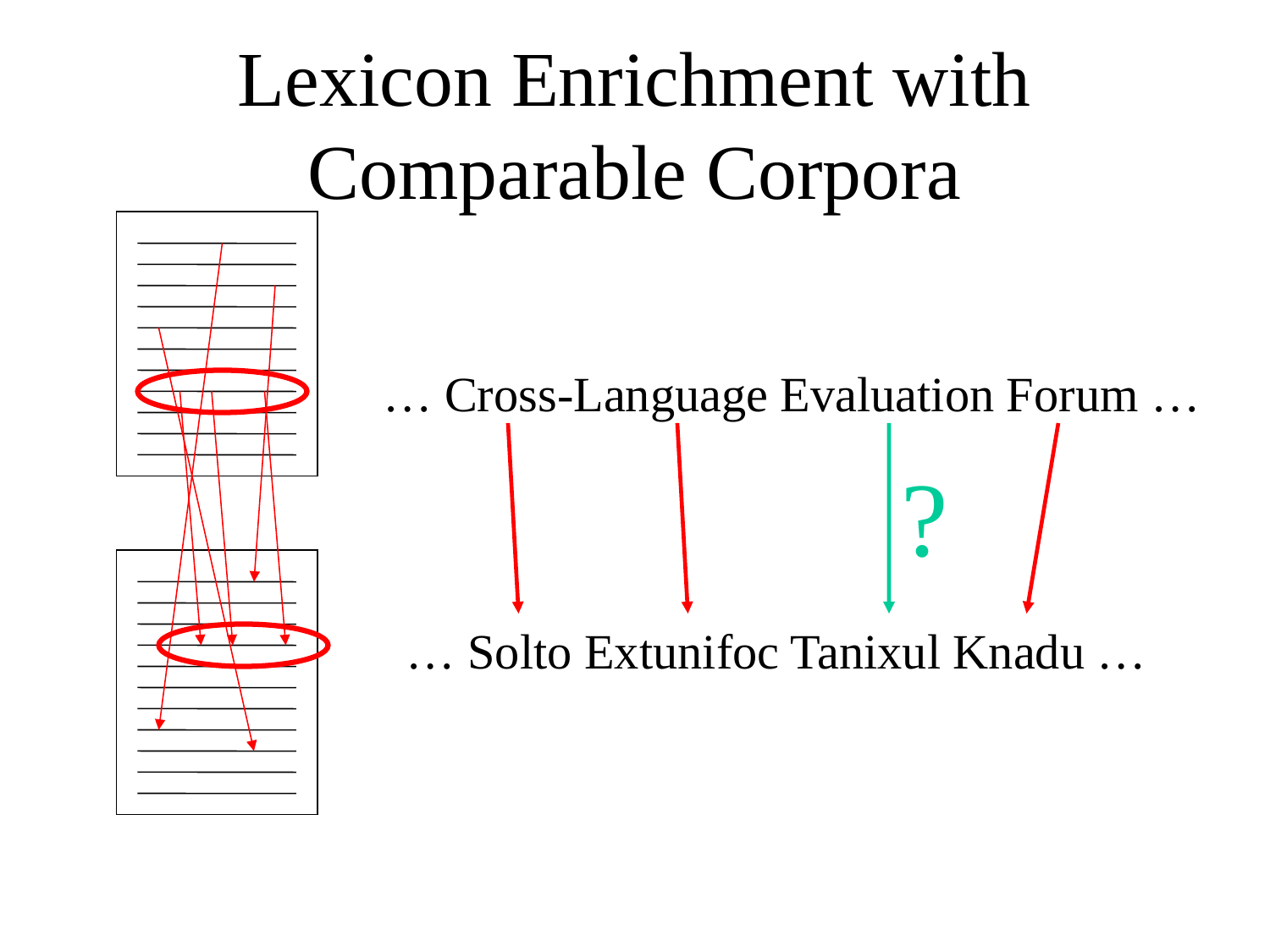

# Lexicon Enrichment with Comparable Corpora

… Cross-Language Evaluation Forum …

… Solto Extunifoc Tanixul Knadu …

?